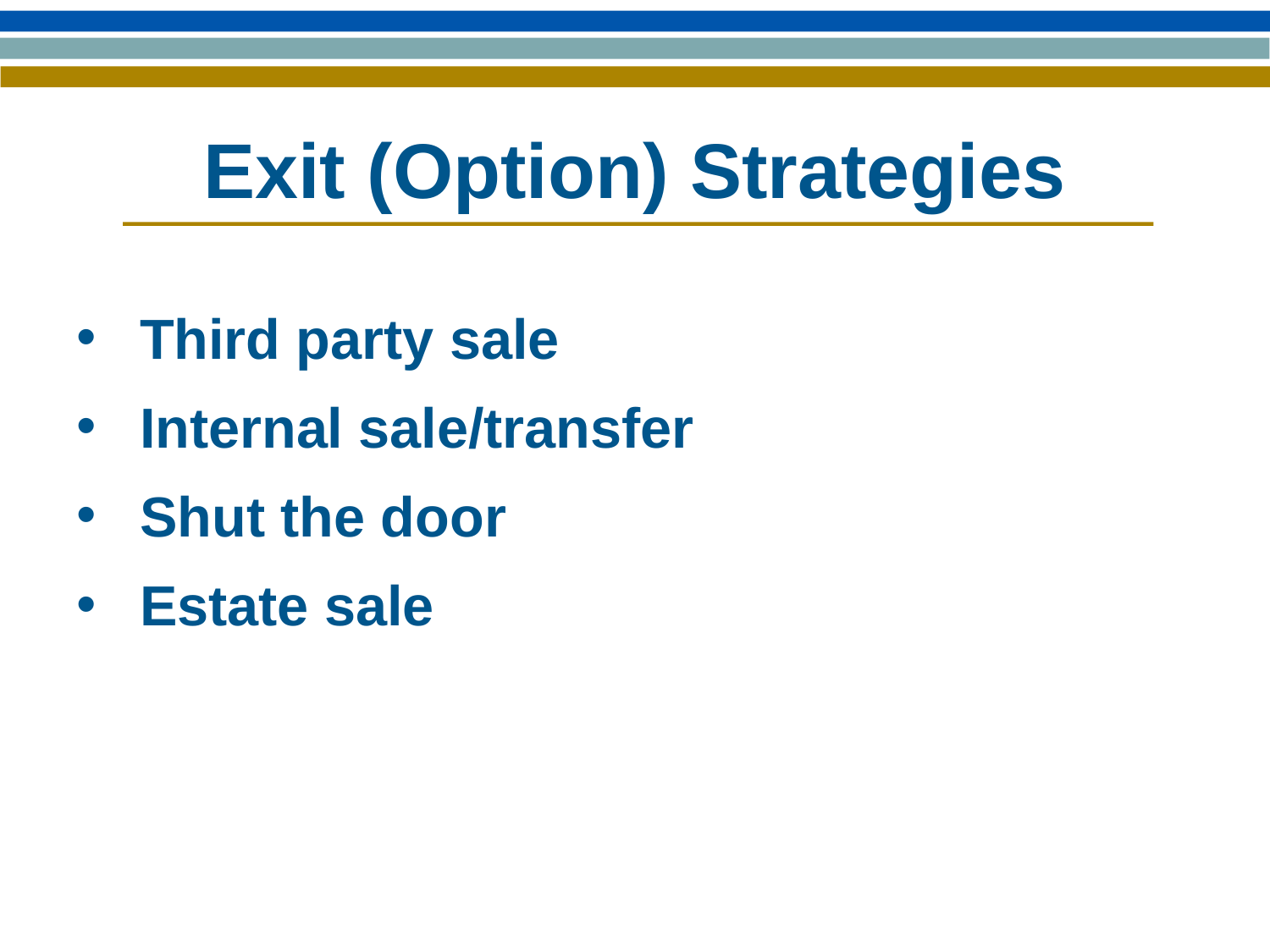

# Exit (Option) Strategies

Third party sale
Internal sale/transfer
Shut the door
Estate sale